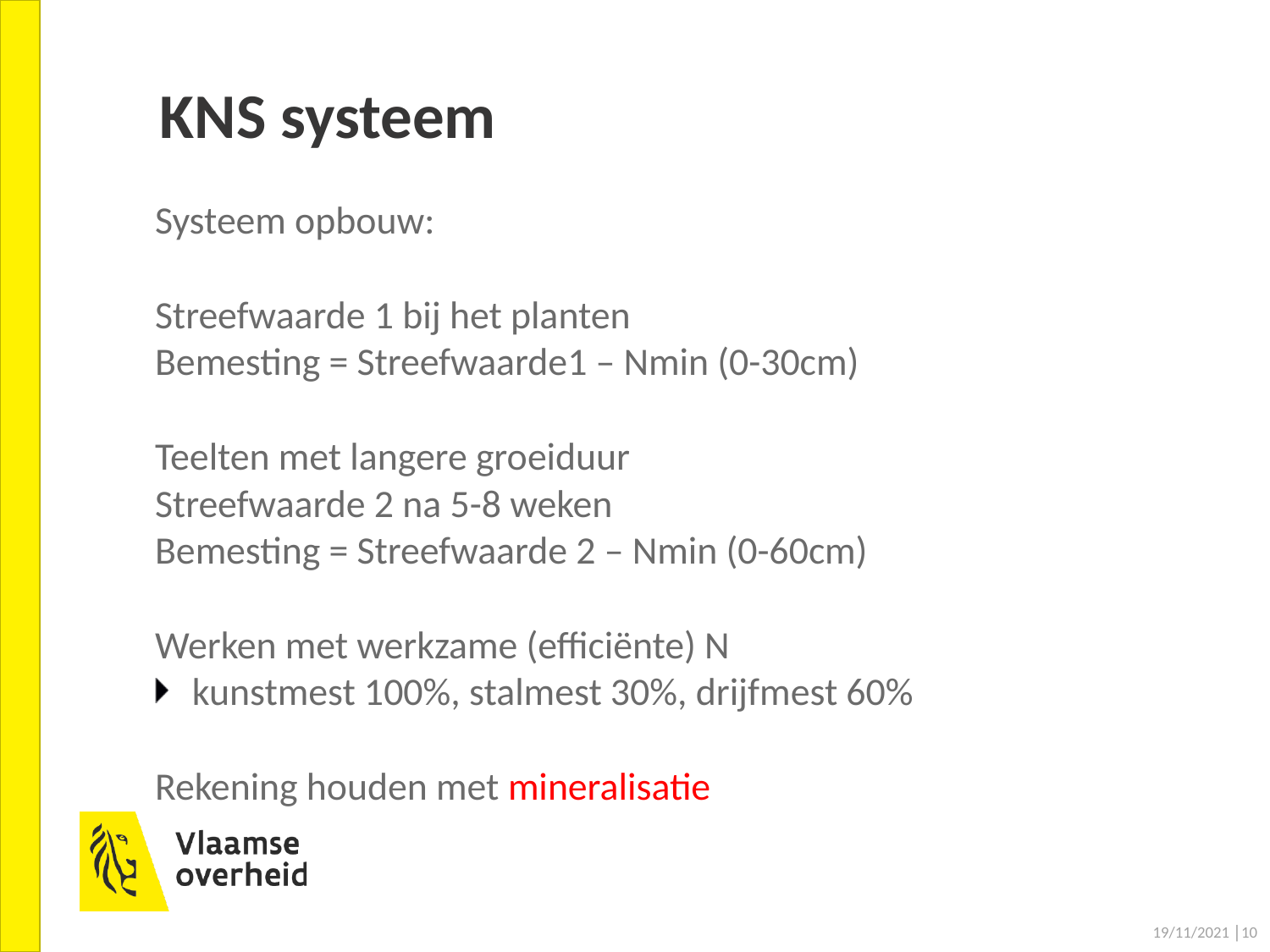

# KNS systeem
Systeem opbouw:

Streefwaarde 1 bij het planten
Bemesting = Streefwaarde1 – Nmin (0-30cm)

Teelten met langere groeiduur
Streefwaarde 2 na 5-8 weken
Bemesting = Streefwaarde 2 – Nmin (0-60cm)

Werken met werkzame (efficiënte) N
kunstmest 100%, stalmest 30%, drijfmest 60%

Rekening houden met mineralisatie

19/11/2021 │10